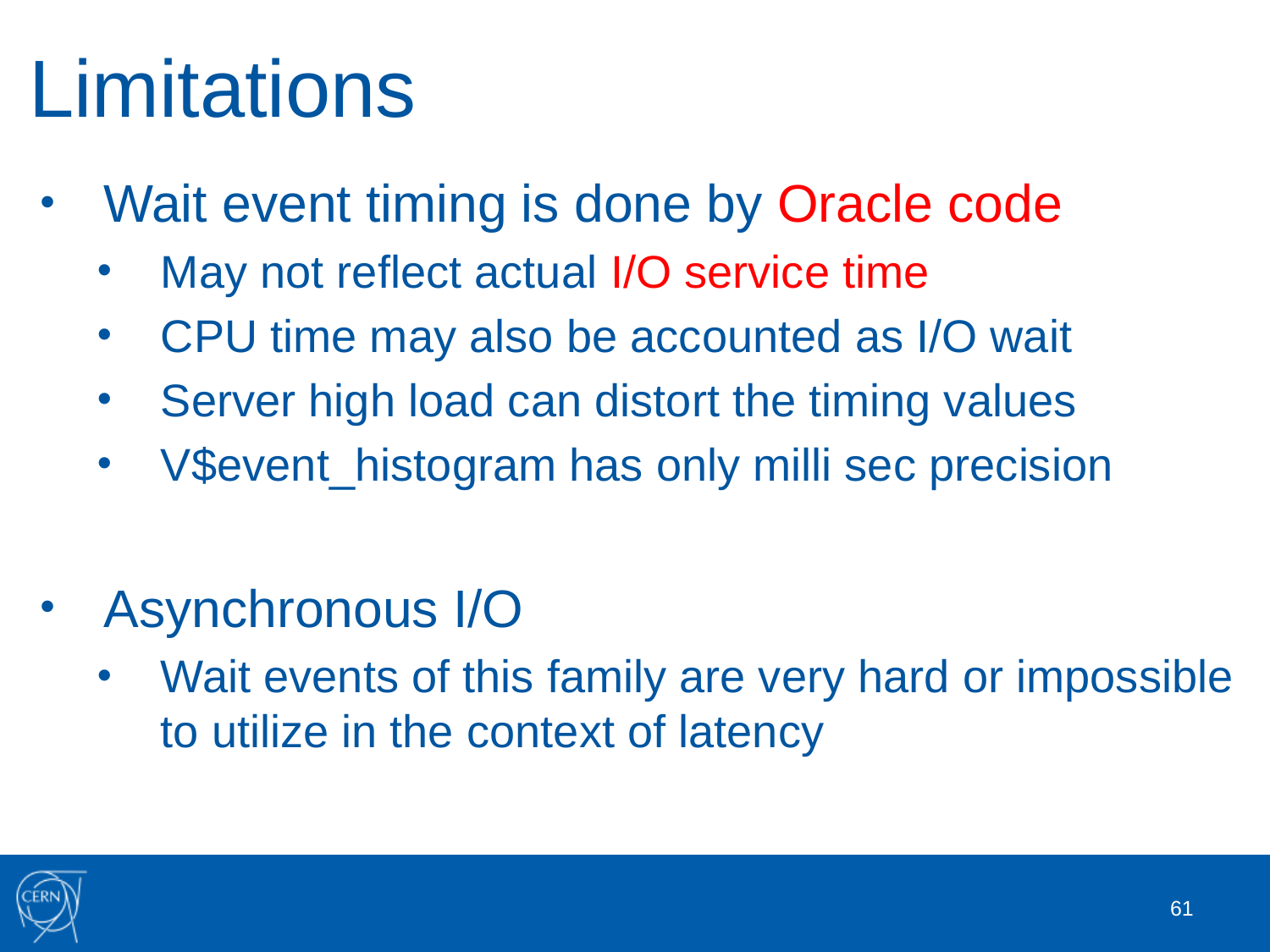

# Limitations
Wait event timing is done by Oracle code
May not reflect actual I/O service time
CPU time may also be accounted as I/O wait
Server high load can distort the timing values
V$event_histogram has only milli sec precision

Asynchronous I/O
Wait events of this family are very hard or impossible to utilize in the context of latency

61